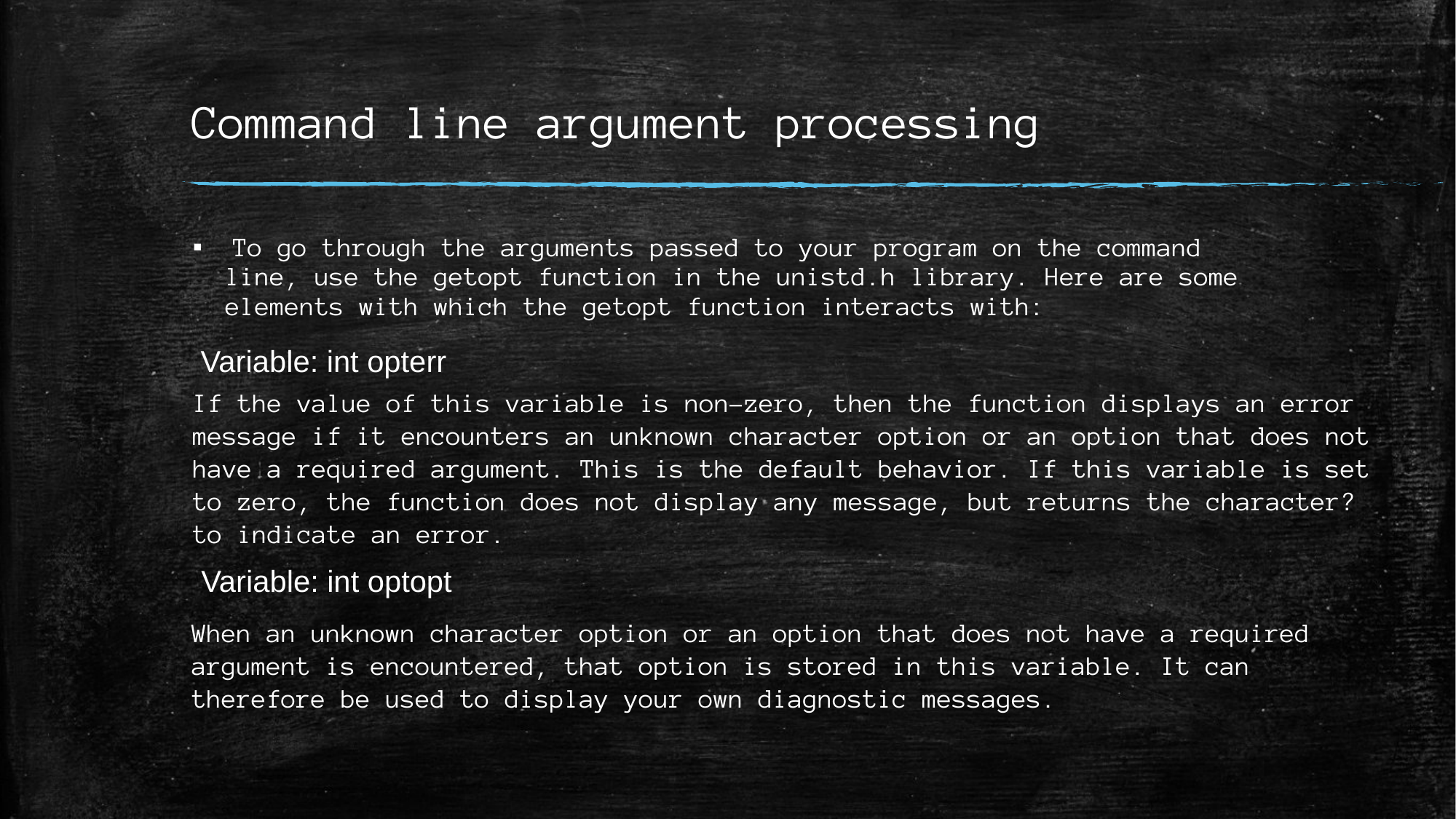

# Command line argument processing
 To go through the arguments passed to your program on the command line, use the getopt function in the unistd.h library. Here are some elements with which the getopt function interacts with:
Variable: int opterr
If the value of this variable is non-zero, then the function displays an error message if it encounters an unknown character option or an option that does not have a required argument. This is the default behavior. If this variable is set to zero, the function does not display any message, but returns the character? to indicate an error.
Variable: int optopt
When an unknown character option or an option that does not have a required argument is encountered, that option is stored in this variable. It can therefore be used to display your own diagnostic messages.